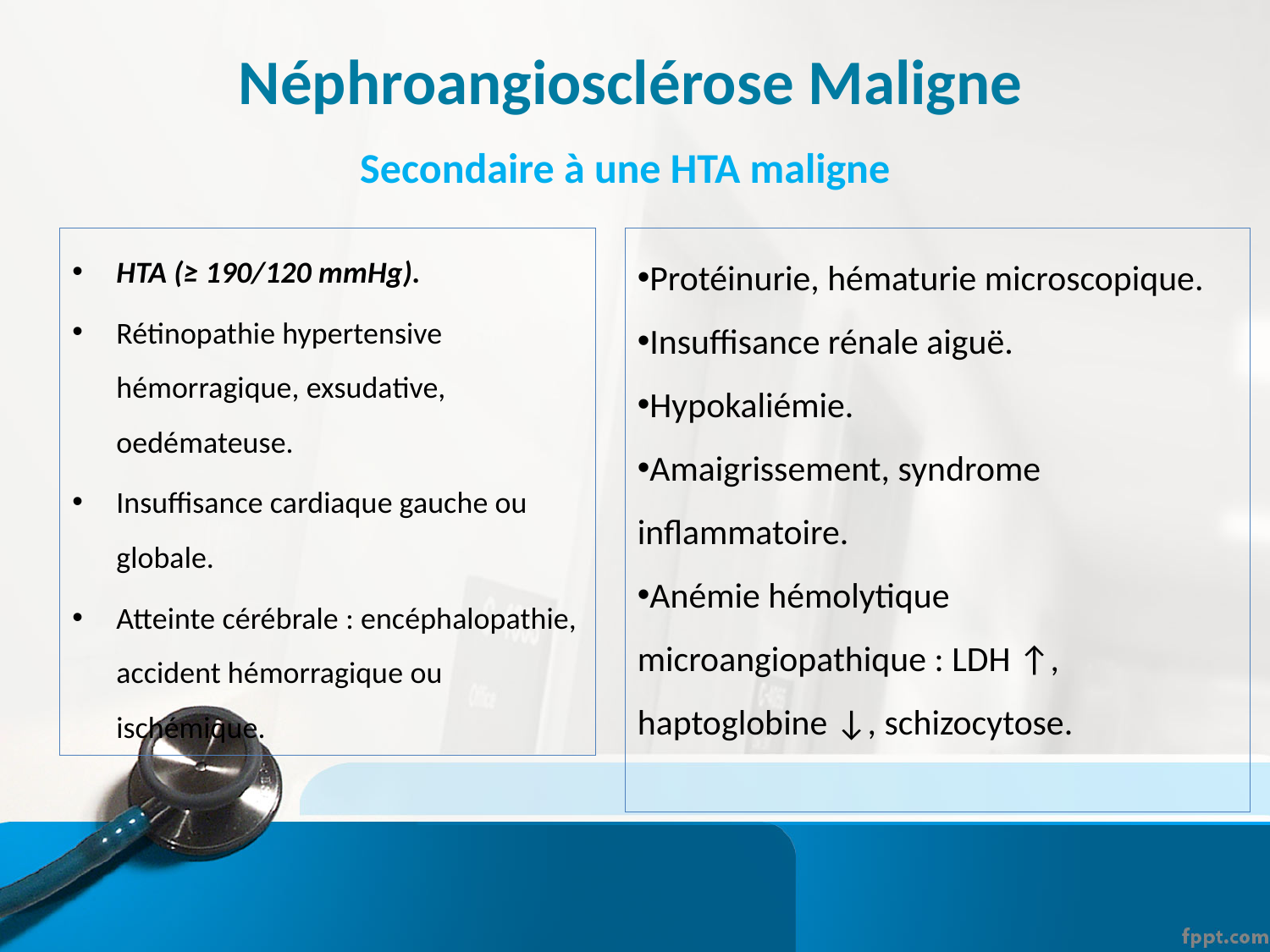

# Néphroangiosclérose Maligne
Secondaire à une HTA maligne
HTA (≥ 190/120 mmHg).
Rétinopathie hypertensive hémorragique, exsudative, oedémateuse.
Insuffisance cardiaque gauche ou globale.
Atteinte cérébrale : encéphalopathie, accident hémorragique ou ischémique.
Protéinurie, hématurie microscopique.
Insuffisance rénale aiguë.
Hypokaliémie.
Amaigrissement, syndrome inflammatoire.
Anémie hémolytique microangiopathique : LDH ↑, haptoglobine ↓, schizocytose.